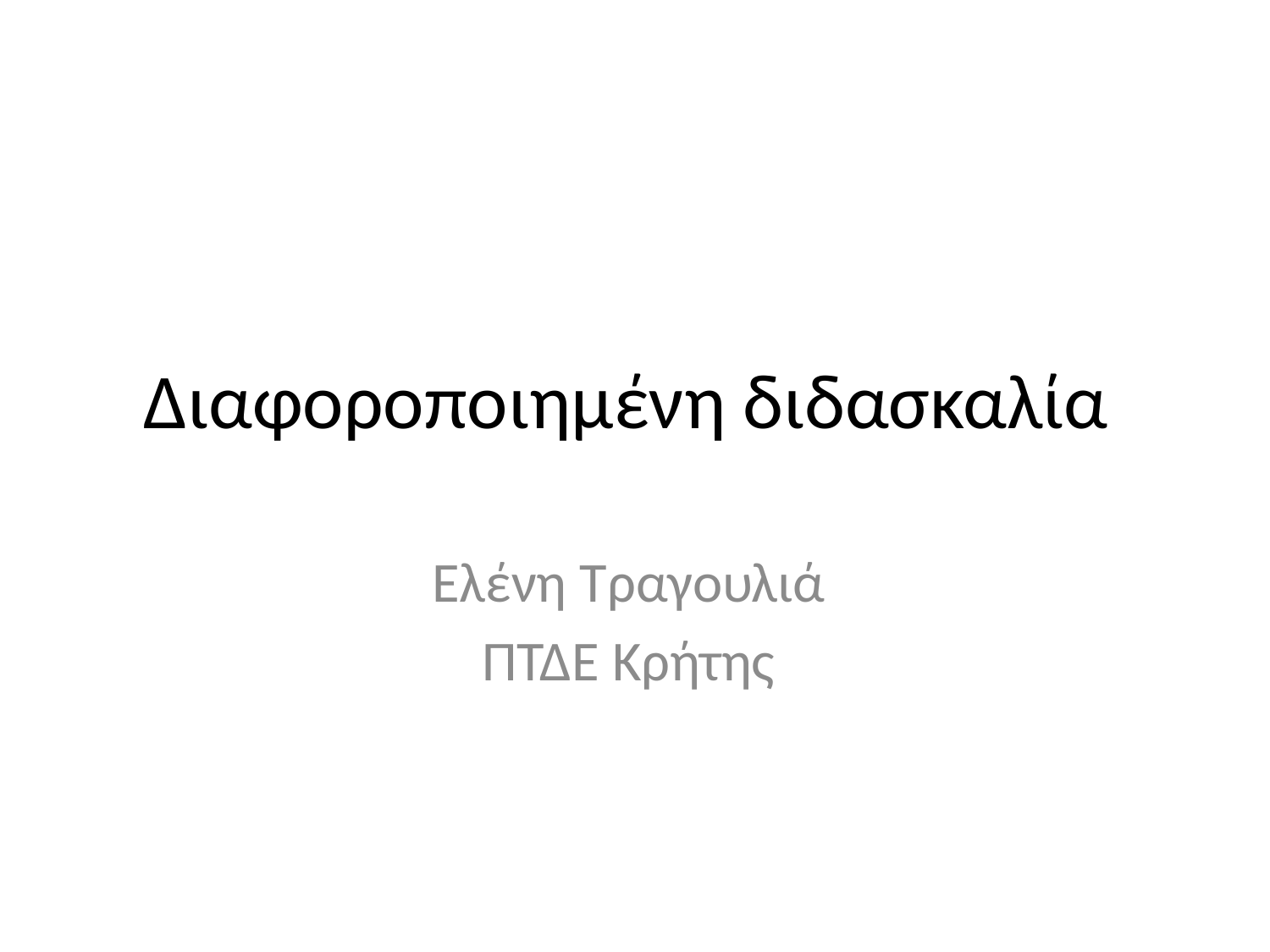

# Διαφοροποιημένη διδασκαλία
Ελένη Τραγουλιά
ΠΤΔΕ Κρήτης